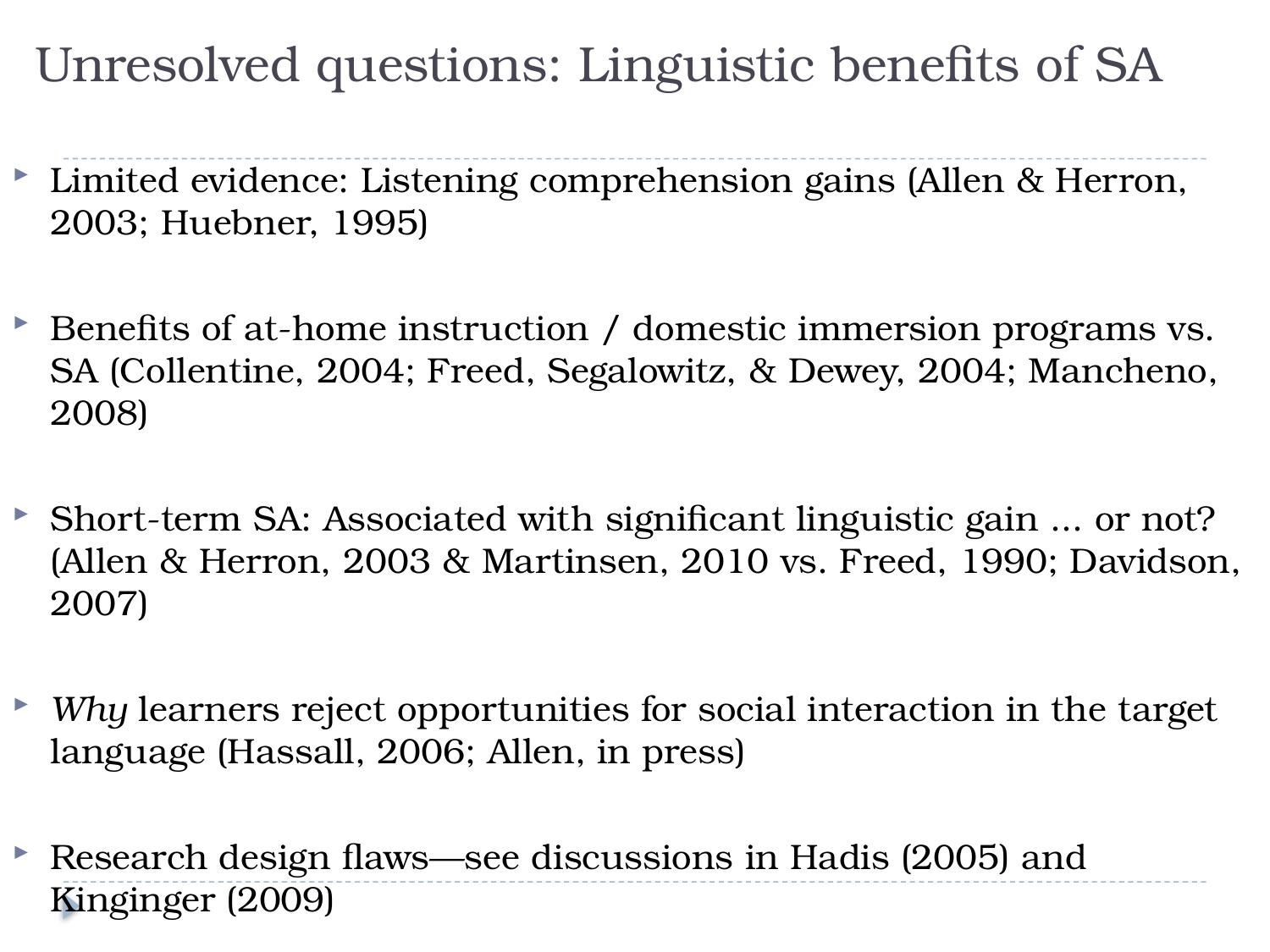

# Unresolved questions: Linguistic benefits of SA
Limited evidence: Listening comprehension gains (Allen & Herron, 2003; Huebner, 1995)

Benefits of at-home instruction / domestic immersion programs vs. SA (Collentine, 2004; Freed, Segalowitz, & Dewey, 2004; Mancheno, 2008)

Short-term SA: Associated with significant linguistic gain ... or not? (Allen & Herron, 2003 & Martinsen, 2010 vs. Freed, 1990; Davidson, 2007)

Why learners reject opportunities for social interaction in the target language (Hassall, 2006; Allen, in press)

Research design flaws—see discussions in Hadis (2005) and Kinginger (2009)